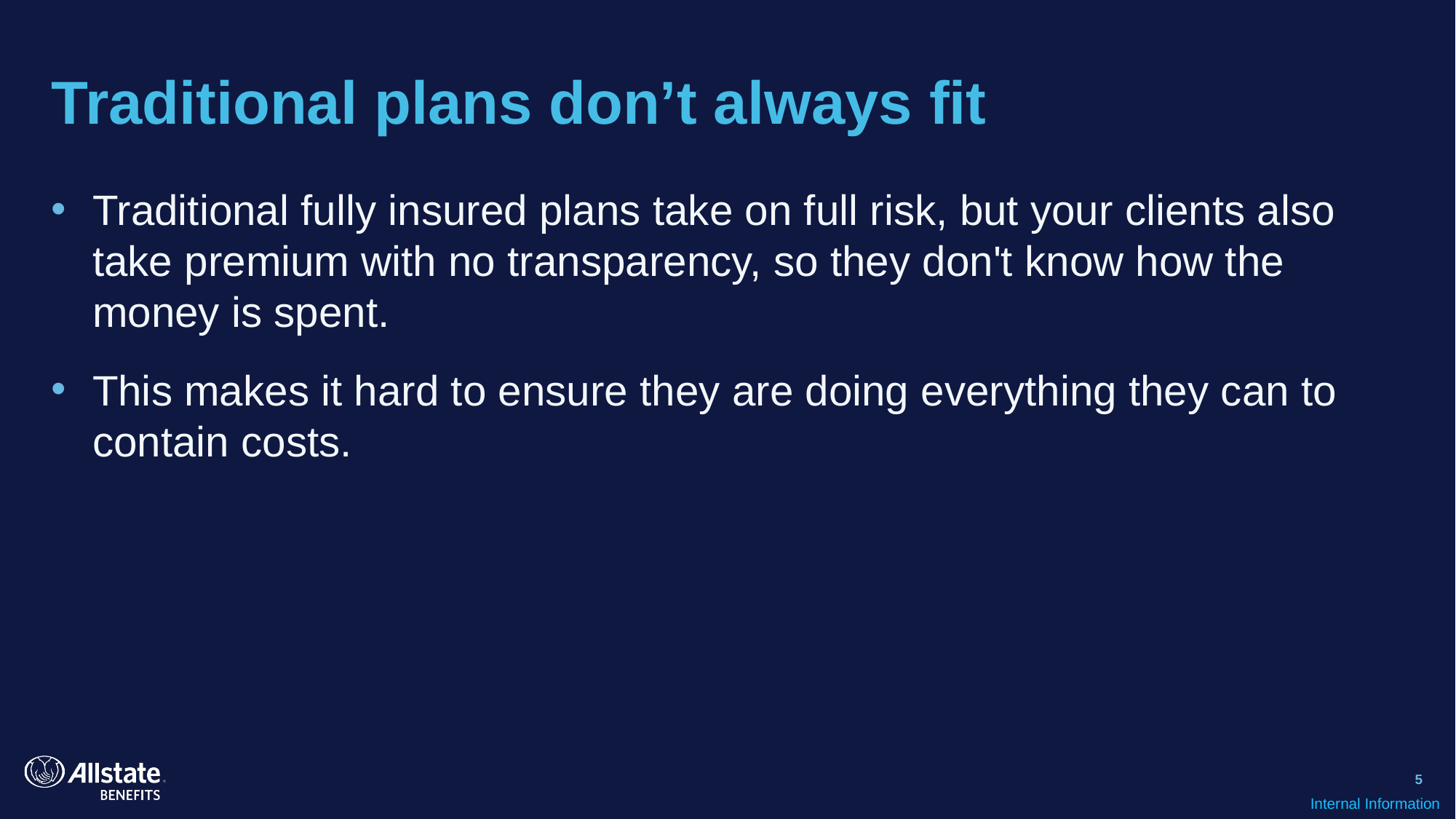

# Traditional plans don’t always fit
Traditional fully insured plans take on full risk, but your clients also take premium with no transparency, so they don't know how the money is spent.
This makes it hard to ensure they are doing everything they can to contain costs.
5